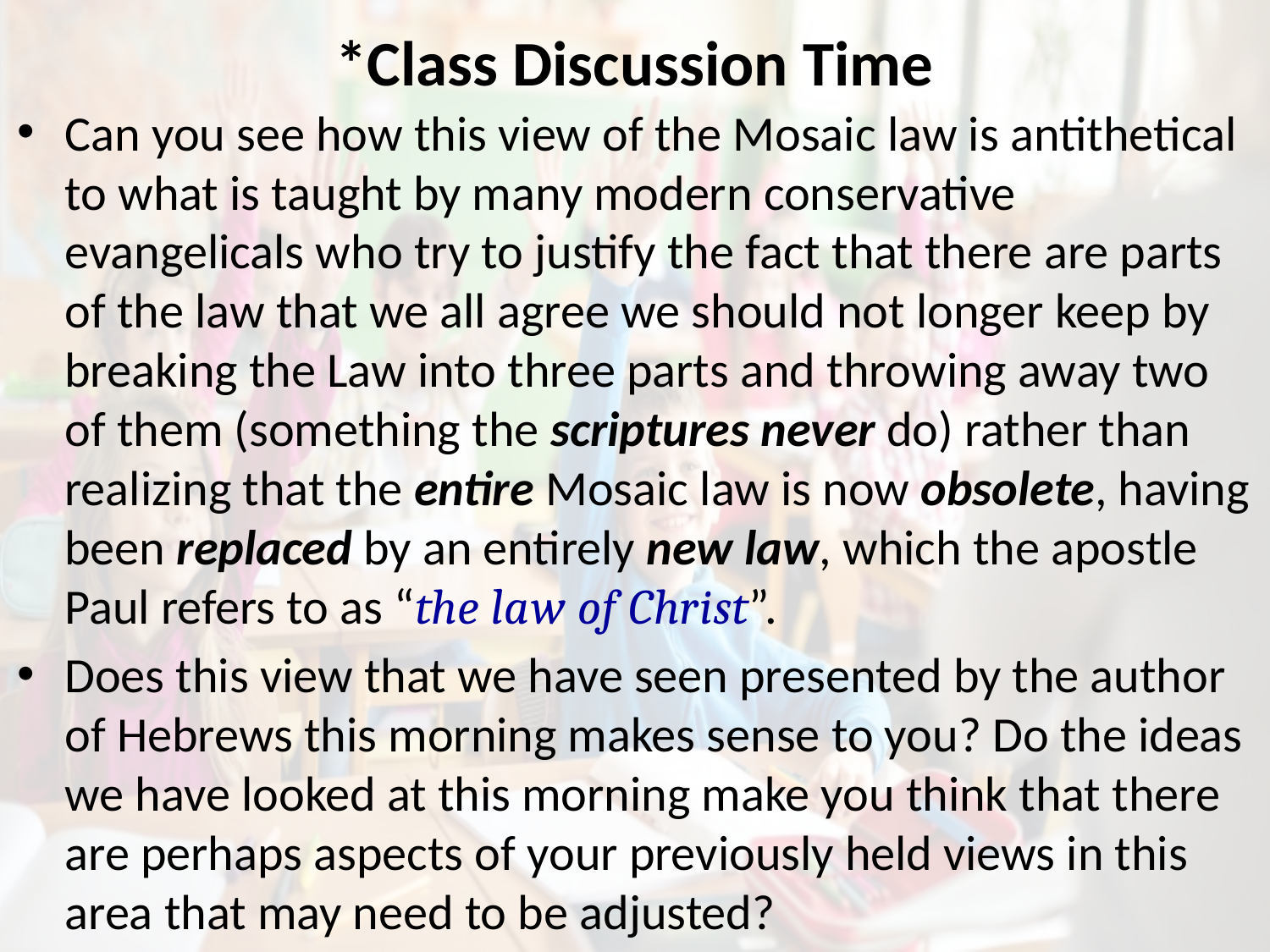

# *Class Discussion Time
Can you see how this view of the Mosaic law is antithetical to what is taught by many modern conservative evangelicals who try to justify the fact that there are parts of the law that we all agree we should not longer keep by breaking the Law into three parts and throwing away two of them (something the scriptures never do) rather than realizing that the entire Mosaic law is now obsolete, having been replaced by an entirely new law, which the apostle Paul refers to as “the law of Christ”.
Does this view that we have seen presented by the author of Hebrews this morning makes sense to you? Do the ideas we have looked at this morning make you think that there are perhaps aspects of your previously held views in this area that may need to be adjusted?